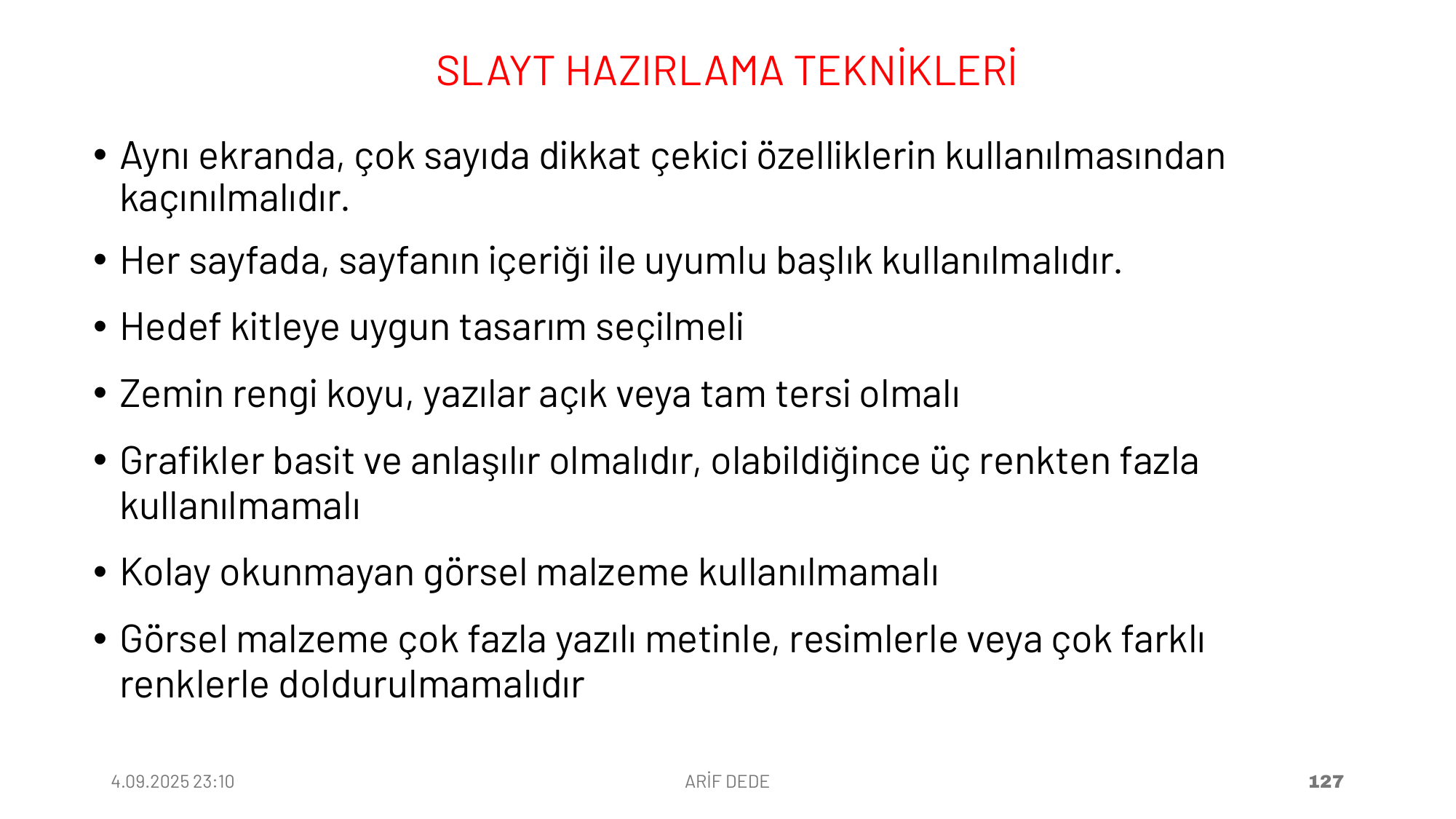

# SLAYT HAZIRLAMA TEKNİKLERİ
Aynı ekranda, çok sayıda dikkat çekici özelliklerin kullanılmasından kaçınılmalıdır.
Her sayfada, sayfanın içeriği ile uyumlu başlık kullanılmalıdır.
Hedef kitleye uygun tasarım seçilmeli
Zemin rengi koyu, yazılar açık veya tam tersi olmalı
Grafikler basit ve anlaşılır olmalıdır, olabildiğince üç renkten fazla kullanılmamalı
Kolay okunmayan görsel malzeme kullanılmamalı
Görsel malzeme çok fazla yazılı metinle, resimlerle veya çok farklı renklerle doldurulmamalıdır

4.09.2025 23:10
ARİF DEDE
127